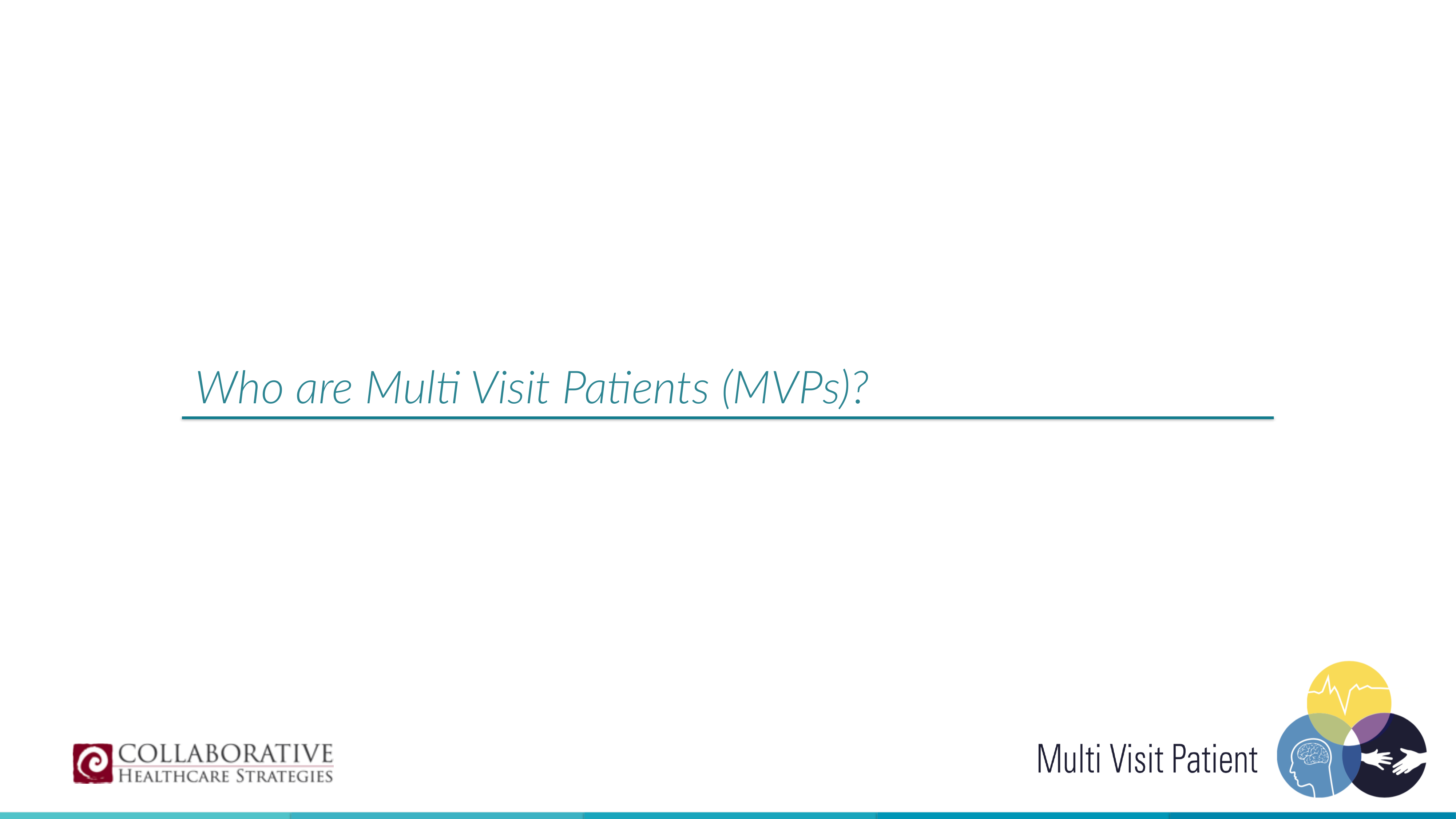

# Who are Multi Visit Patients (MVPs)?